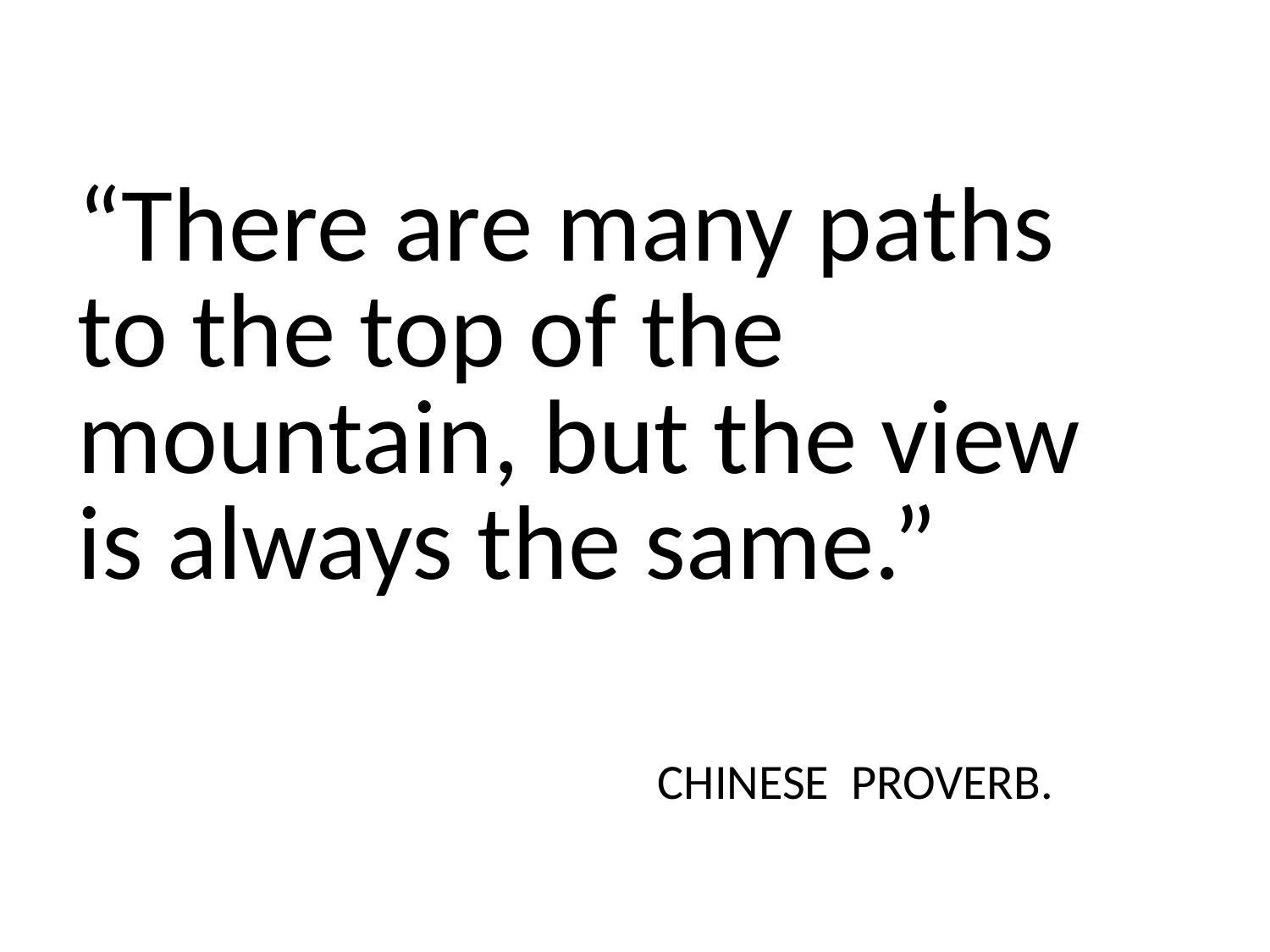

“There are many paths to the top of the mountain, but the view is always the same.”
# CHINESE  PROVERB.